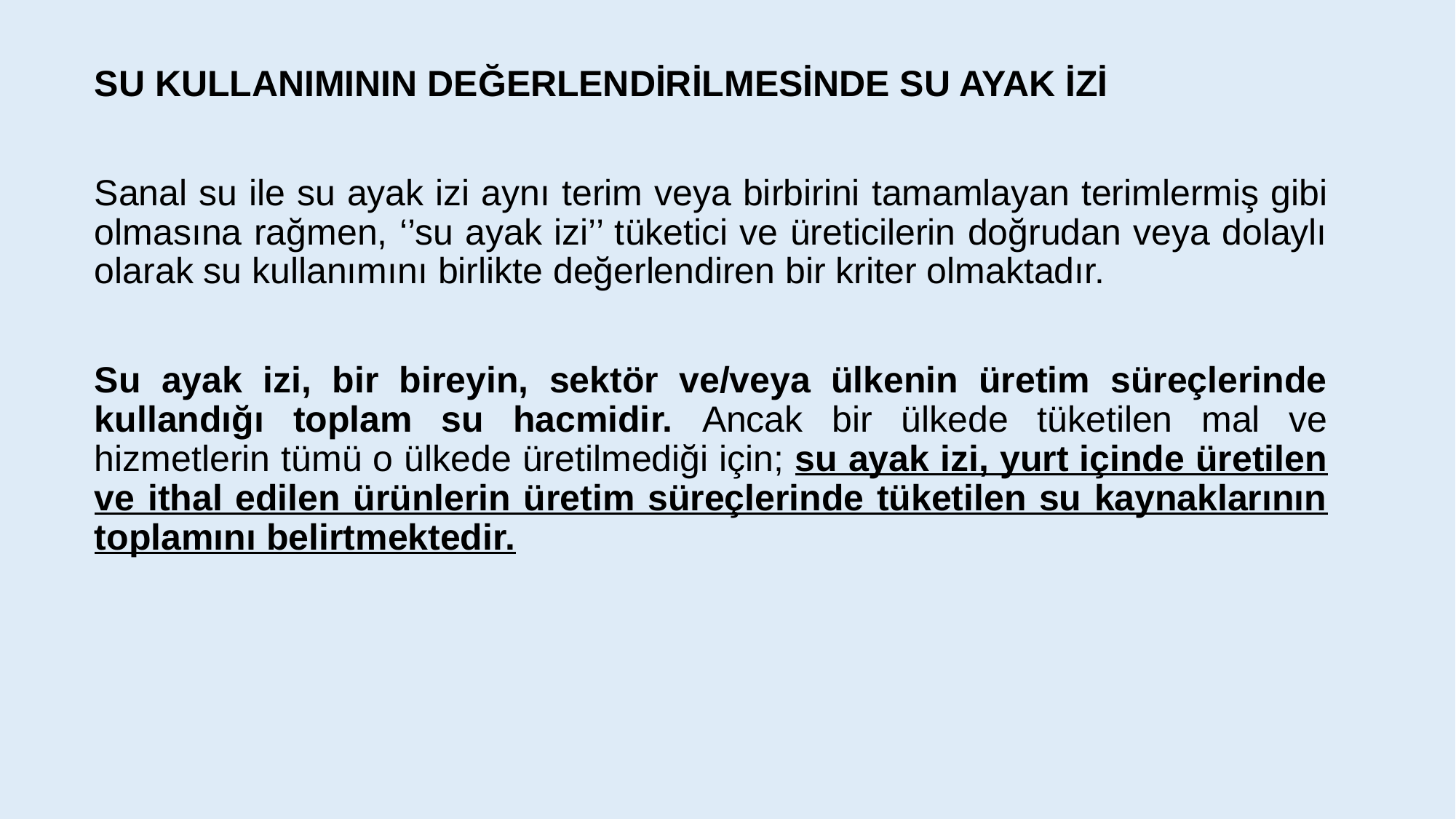

SU KULLANIMININ DEĞERLENDİRİLMESİNDE SU AYAK İZİ

Sanal su ile su ayak izi aynı terim veya birbirini tamamlayan terimlermiş gibi olmasına rağmen, ‘’su ayak izi’’ tüketici ve üreticilerin doğrudan veya dolaylı olarak su kullanımını birlikte değerlendiren bir kriter olmaktadır.

Su ayak izi, bir bireyin, sektör ve/veya ülkenin üretim süreçlerinde kullandığı toplam su hacmidir. Ancak bir ülkede tüketilen mal ve hizmetlerin tümü o ülkede üretilmediği için; su ayak izi, yurt içinde üretilen ve ithal edilen ürünlerin üretim süreçlerinde tüketilen su kaynaklarının toplamını belirtmektedir.